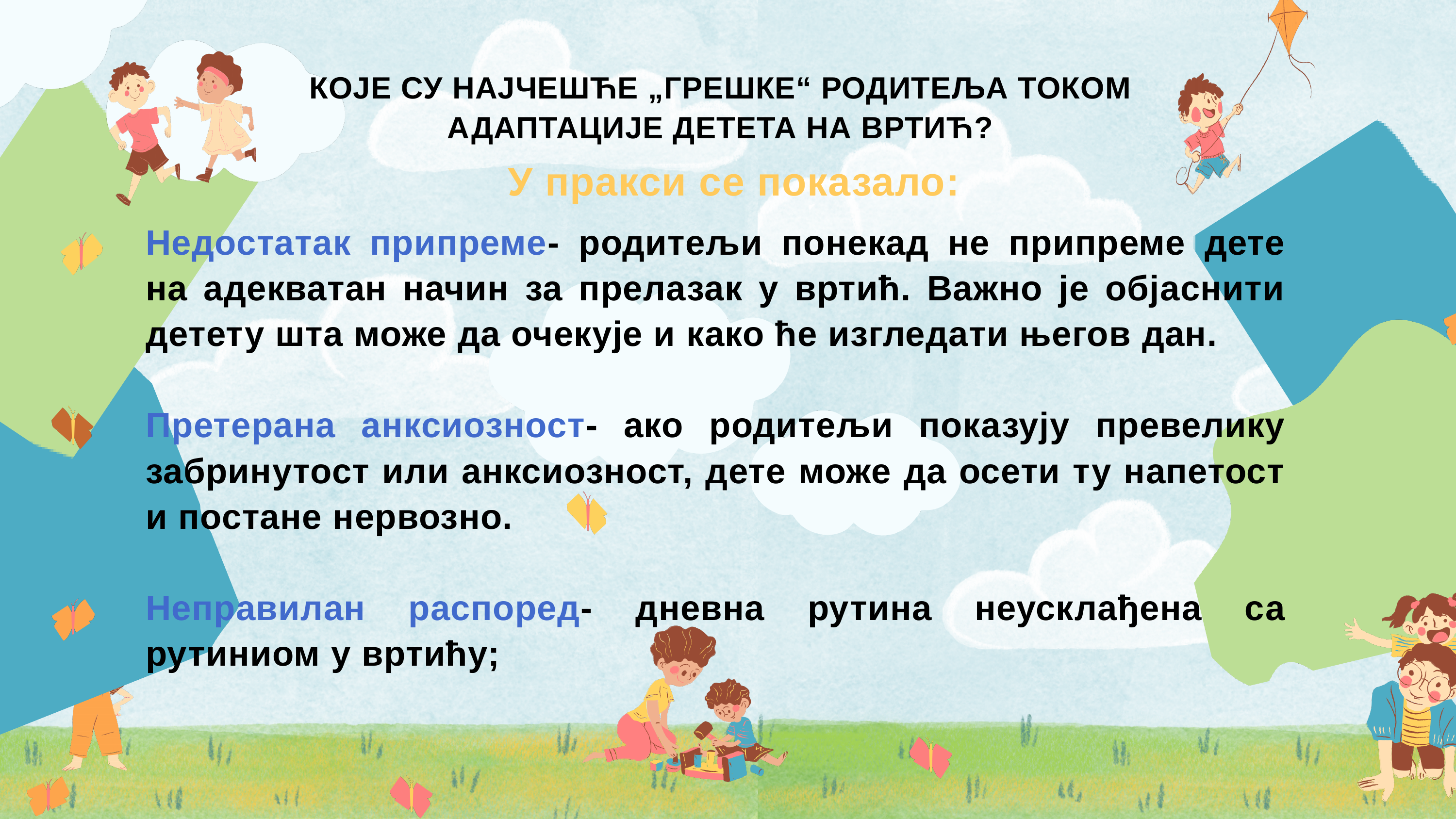

КОЈЕ СУ НАЈЧЕШЋЕ „ГРЕШКЕ“ РОДИТЕЉА ТОКОМ
АДАПТАЦИЈЕ ДЕТЕТА НА ВРТИЋ?

 У пракси се показало:

Недостатак припреме- родитељи понекад не припреме дете на адекватан начин за прелазак у вртић. Важно је објаснити детету шта може да очекује и како ће изгледати његов дан.

Претерана анксиозност- ако родитељи показују превелику забринутост или анксиозност, дете може да осети ту напетост и постане нервозно.

Неправилан распоред- дневна рутина неусклађена са рутиниом у вртићу;